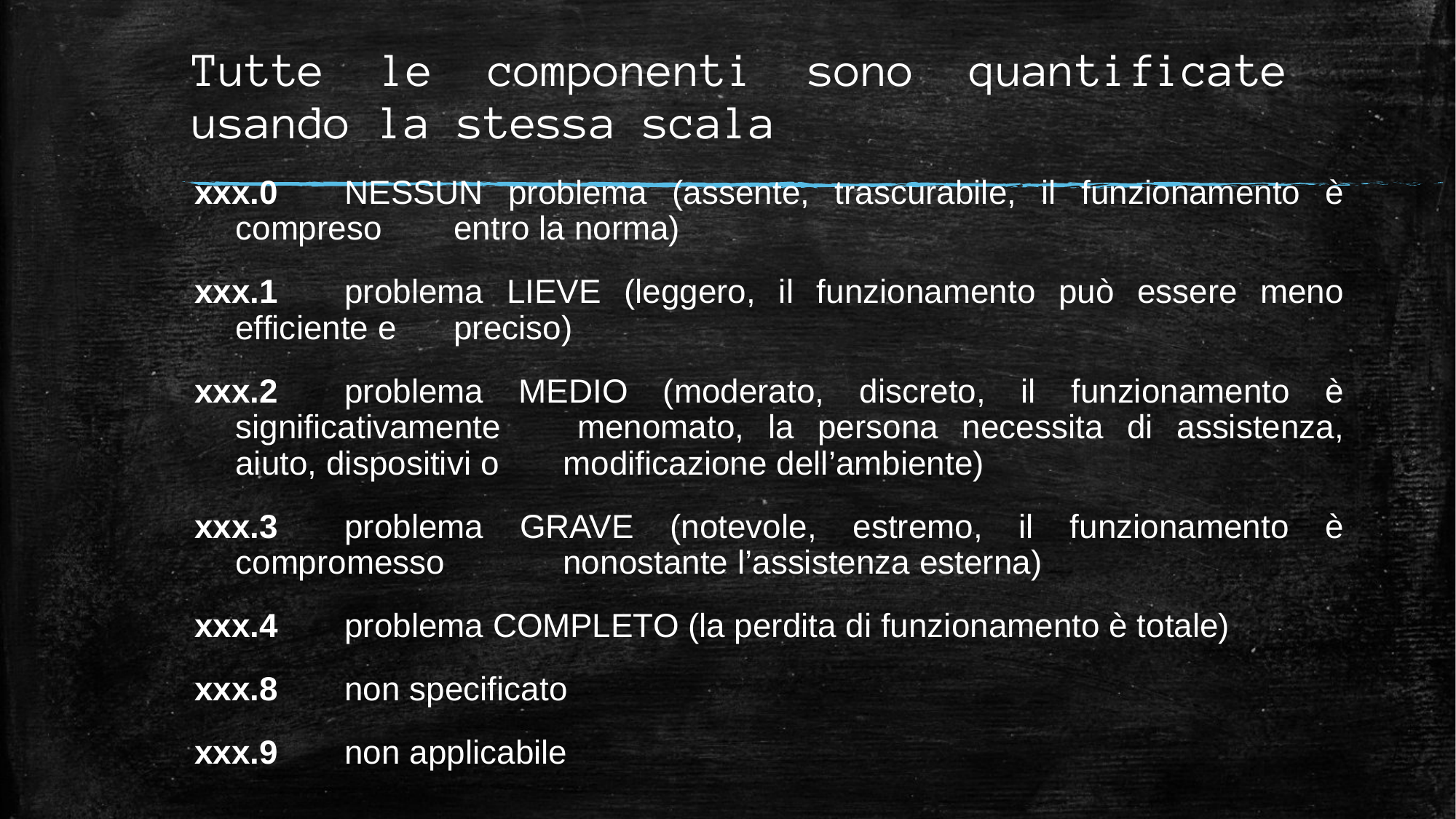

# Tutte le componenti sono quantificate usando la stessa scala
xxx.0	NESSUN problema (assente, trascurabile, il funzionamento è compreso 	entro la norma)
xxx.1	problema LIEVE (leggero, il funzionamento può essere meno efficiente e 	preciso)
xxx.2	problema MEDIO (moderato, discreto, il funzionamento è significativamente 	menomato, la persona necessita di assistenza, aiuto, dispositivi o 	modificazione dell’ambiente)
xxx.3	problema GRAVE (notevole, estremo, il funzionamento è compromesso 	nonostante l’assistenza esterna)
xxx.4	problema COMPLETO (la perdita di funzionamento è totale)
xxx.8	non specificato
xxx.9 	non applicabile